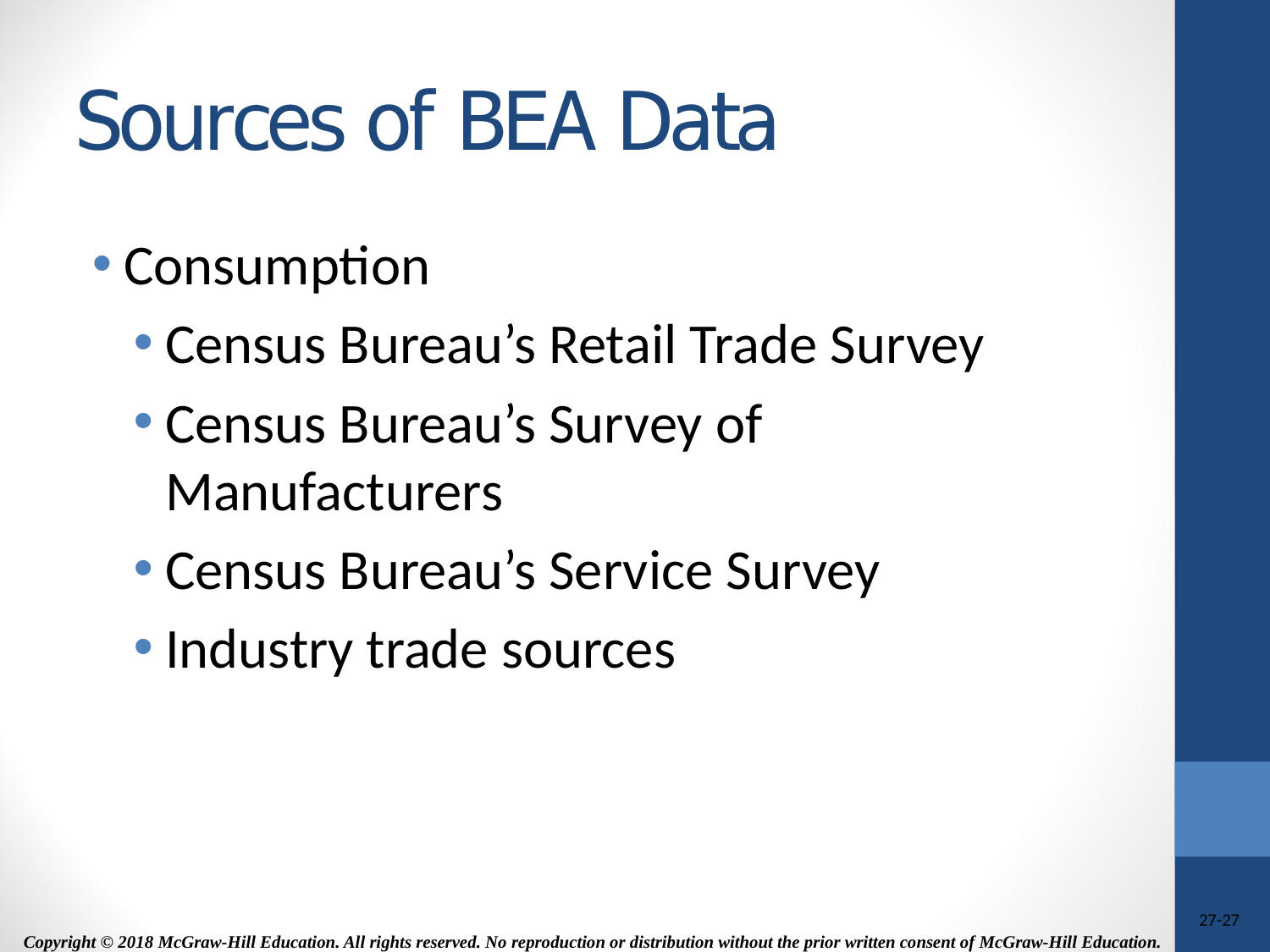

# Sources of BEA Data
Consumption
Census Bureau’s Retail Trade Survey
Census Bureau’s Survey of Manufacturers
Census Bureau’s Service Survey
Industry trade sources